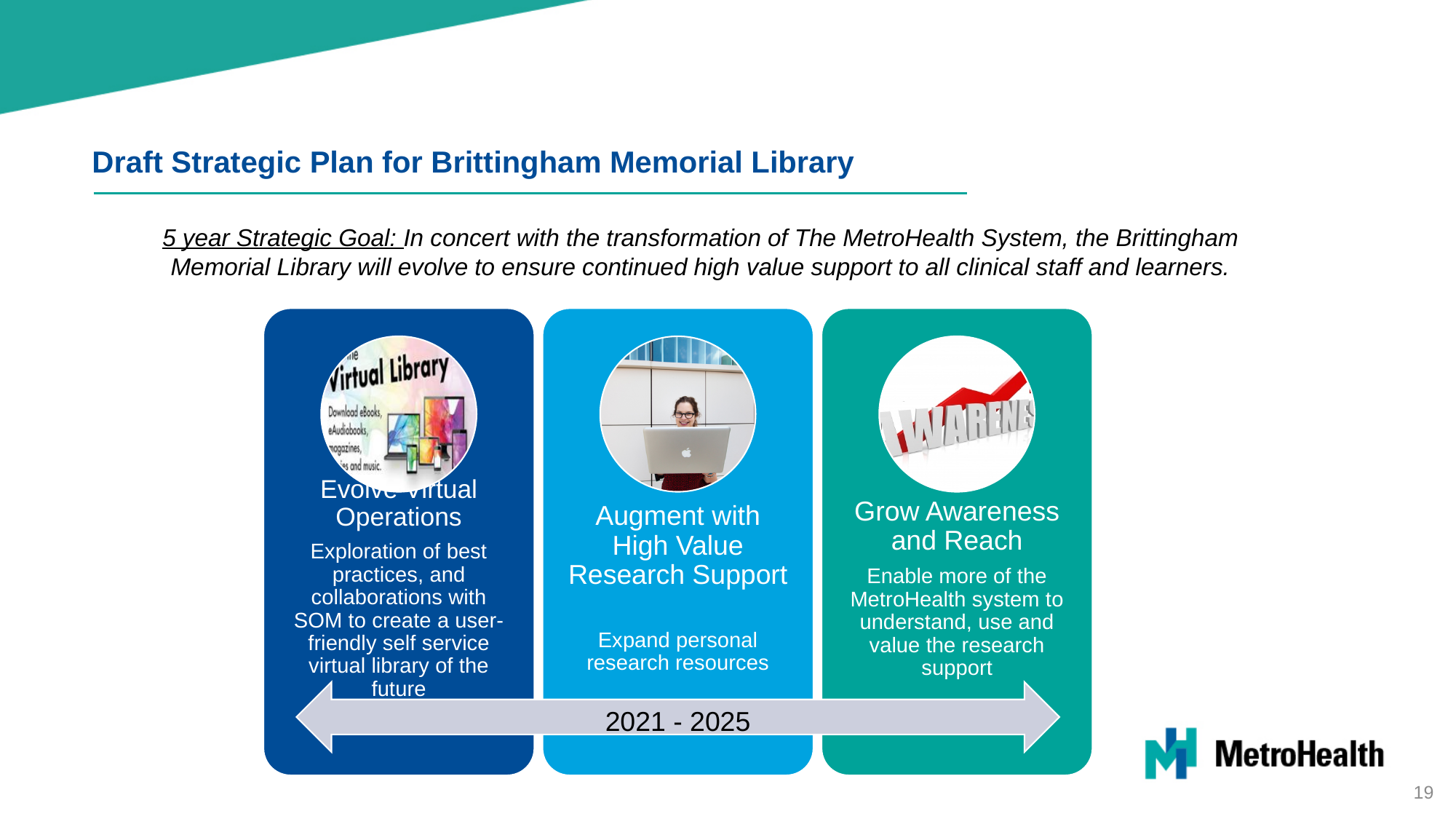

Draft Strategic Plan for Brittingham Memorial Library
5 year Strategic Goal: In concert with the transformation of The MetroHealth System, the Brittingham Memorial Library will evolve to ensure continued high value support to all clinical staff and learners.
Evolve Virtual Operations
Exploration of best practices, and collaborations with SOM to create a user-friendly self service virtual library of the future
Augment with High Value Research Support
Expand personal research resources
Grow Awareness and Reach
Enable more of the MetroHealth system to understand, use and value the research support
2021 - 2025
19